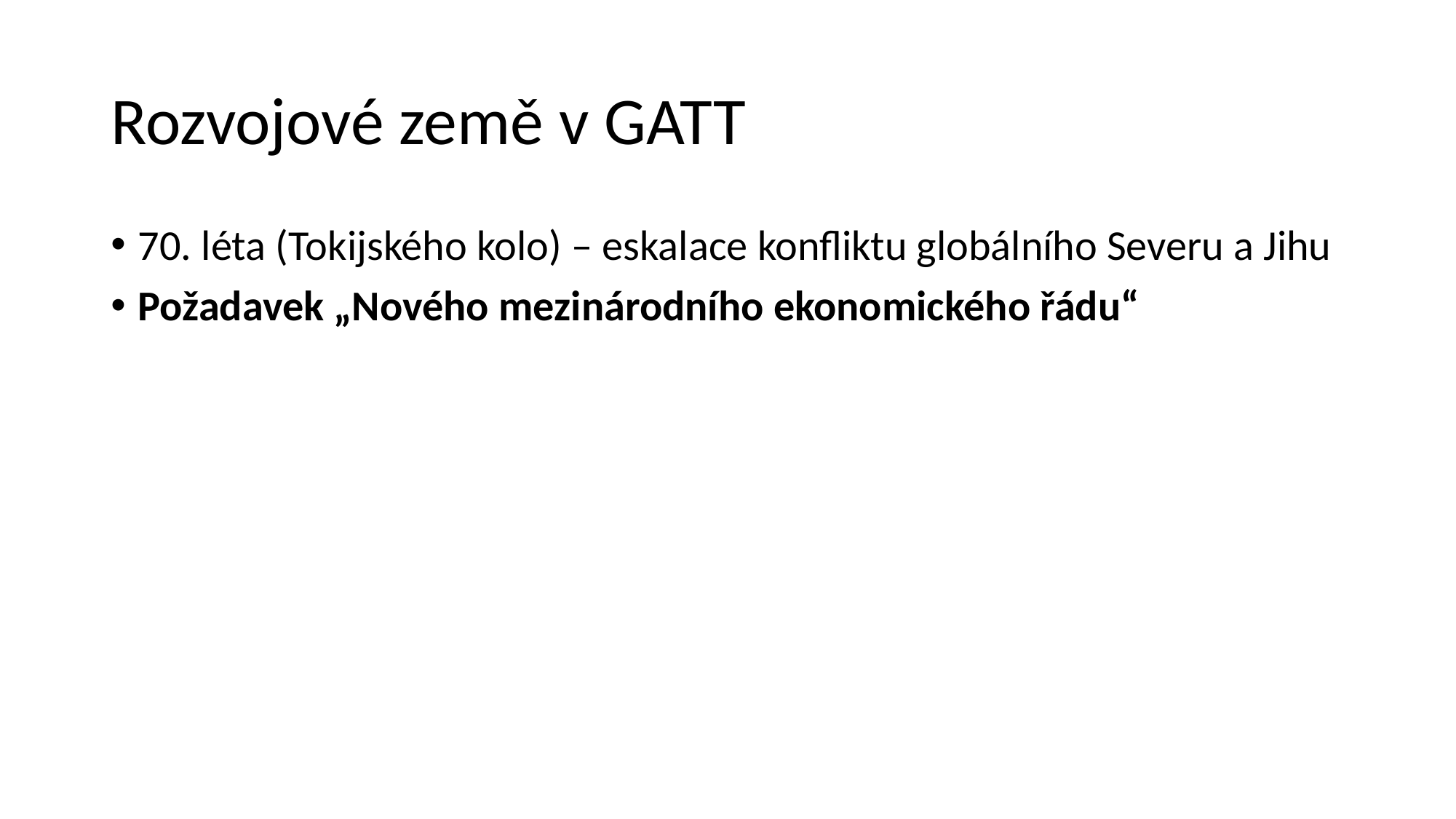

# Rozvojové země v GATT
70. léta (Tokijského kolo) – eskalace konfliktu globálního Severu a Jihu
Požadavek „Nového mezinárodního ekonomického řádu“